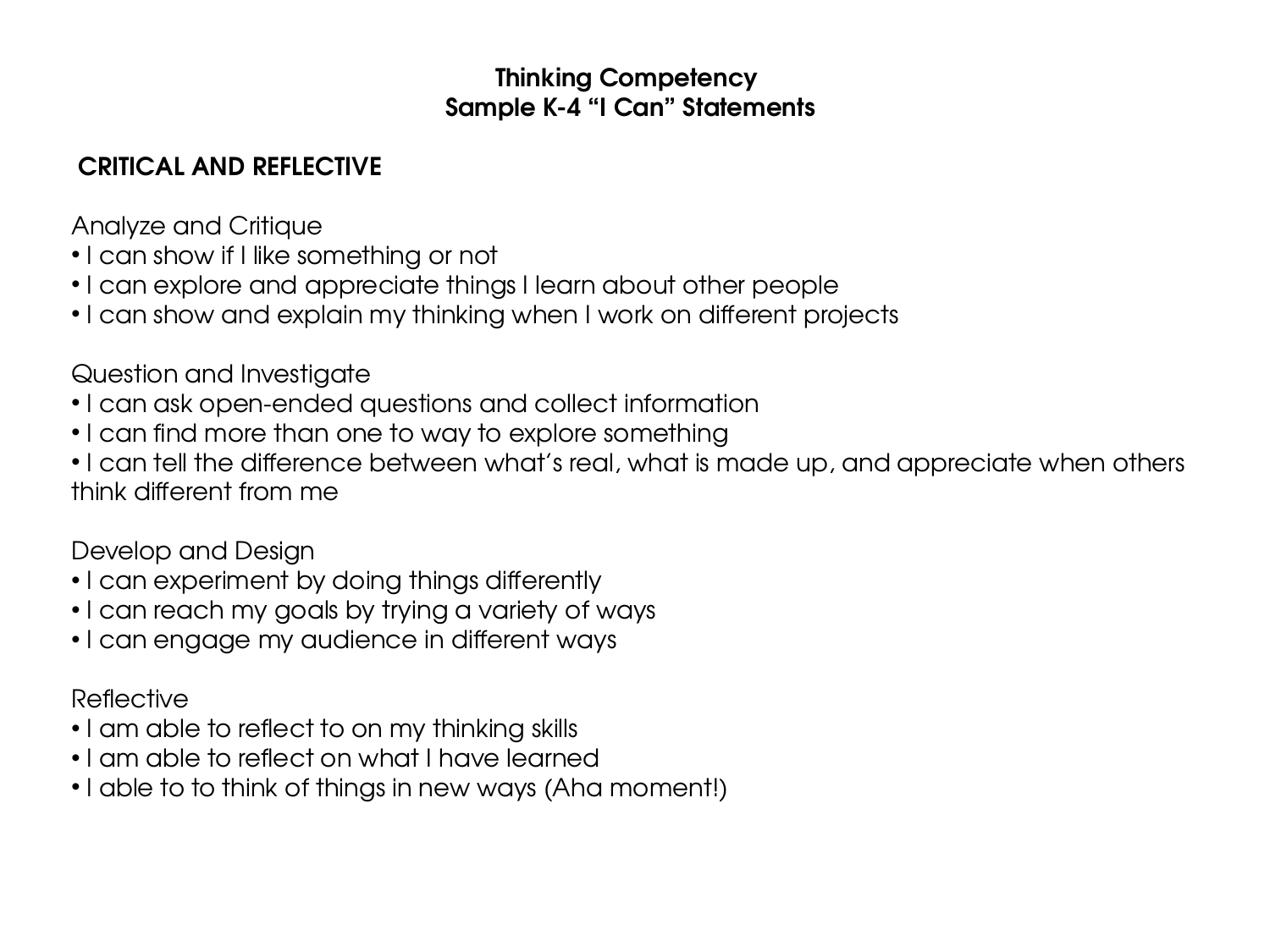

Thinking Competency
Sample K-4 “I Can” Statements

 CRITICAL AND REFLECTIVE

Analyze and Critique
 I can show if I like something or not
 I can explore and appreciate things I learn about other people
 I can show and explain my thinking when I work on different projects

Question and Investigate
 I can ask open-ended questions and collect information
 I can find more than one to way to explore something
 I can tell the difference between what’s real, what is made up, and appreciate when others think different from me

Develop and Design
 I can experiment by doing things differently
 I can reach my goals by trying a variety of ways
 I can engage my audience in different ways

Reflective
 I am able to reflect to on my thinking skills
 I am able to reflect on what I have learned
 I able to to think of things in new ways (Aha moment!)